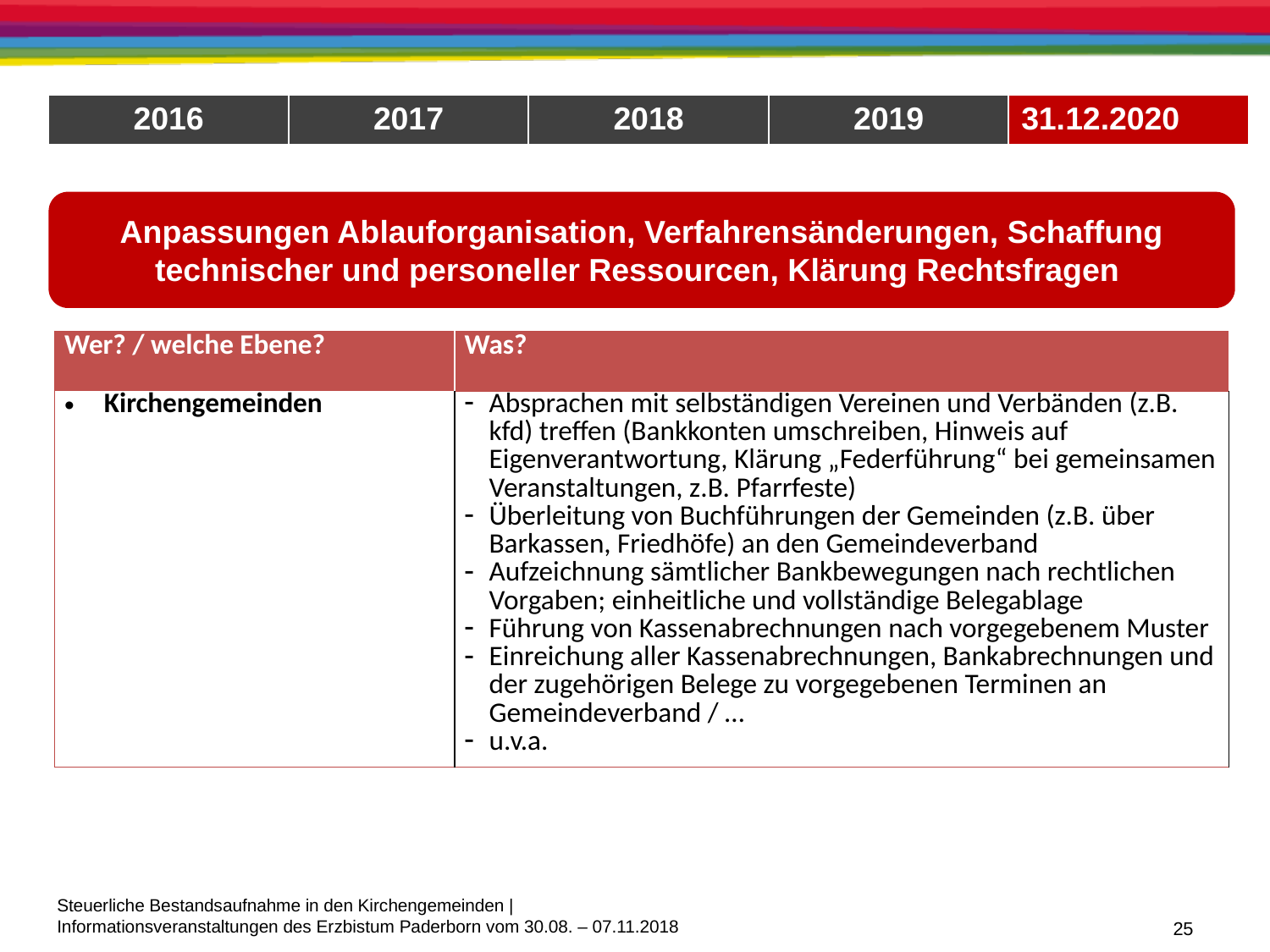

| 2016 | 2017 | 2018 | 2019 | 31.12.2020 |
| --- | --- | --- | --- | --- |

Anpassungen Ablauforganisation, Verfahrensänderungen, Schaffung technischer und personeller Ressourcen, Klärung Rechtsfragen
| Wer? / welche Ebene? | Was? |
| --- | --- |
| Kirchengemeinden | Absprachen mit selbständigen Vereinen und Verbänden (z.B. kfd) treffen (Bankkonten umschreiben, Hinweis auf Eigenverantwortung, Klärung „Federführung“ bei gemeinsamen Veranstaltungen, z.B. Pfarrfeste) Überleitung von Buchführungen der Gemeinden (z.B. über Barkassen, Friedhöfe) an den Gemeindeverband Aufzeichnung sämtlicher Bankbewegungen nach rechtlichen Vorgaben; einheitliche und vollständige Belegablage Führung von Kassenabrechnungen nach vorgegebenem Muster Einreichung aller Kassenabrechnungen, Bankabrechnungen und der zugehörigen Belege zu vorgegebenen Terminen an Gemeindeverband / … u.v.a. |
25